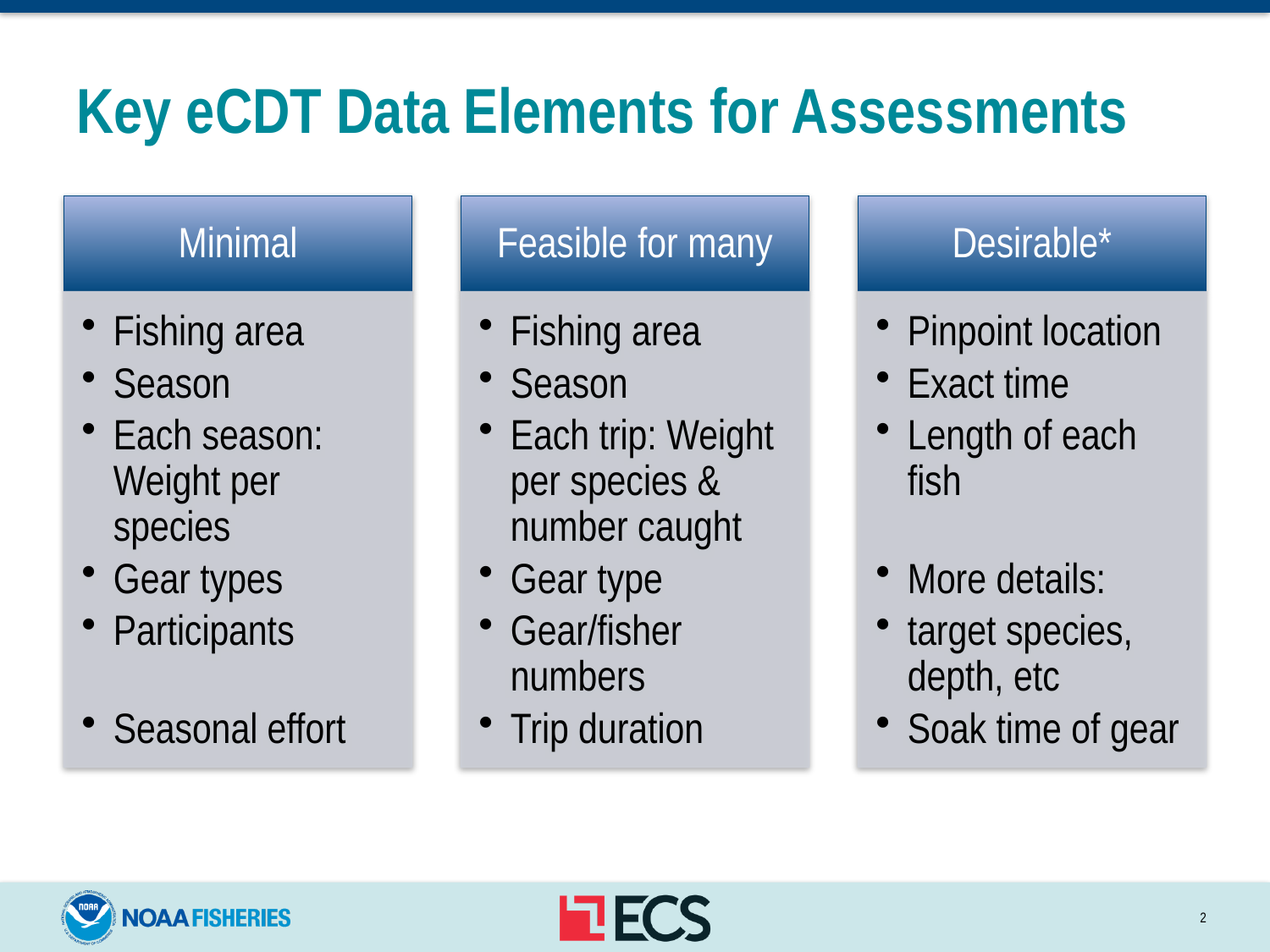

# Key eCDT Data Elements for Assessments
Minimal
Fishing area
Season
Each season: Weight per species
Gear types
Participants
Seasonal effort
Feasible for many
Fishing area
Season
Each trip: Weight per species & number caught
Gear type
Gear/fisher numbers
Trip duration
Desirable*
Pinpoint location
Exact time
Length of each fish
More details:
target species, depth, etc
Soak time of gear
2